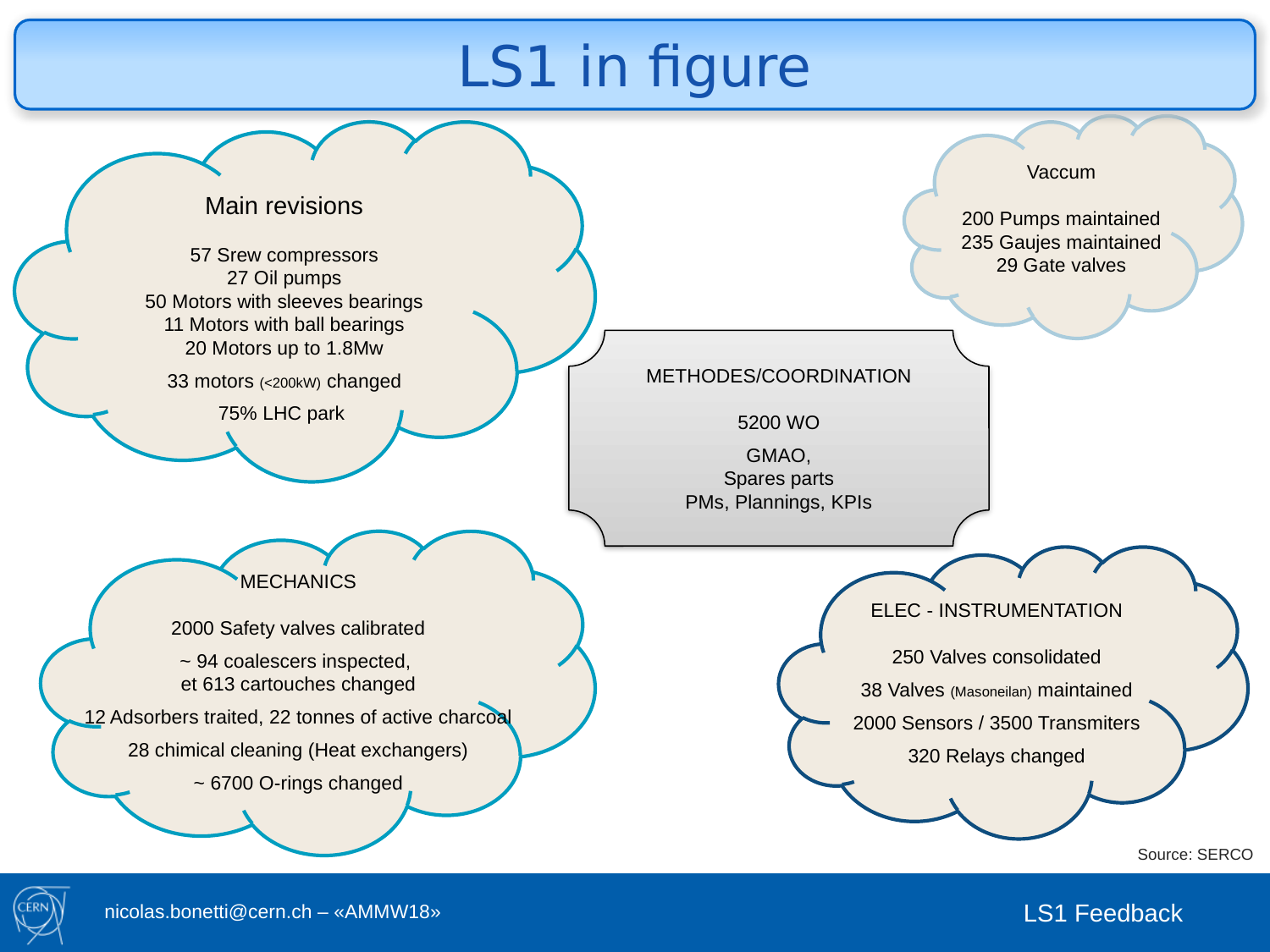

# Introduction: les chiffres
LS1 in figure

Vaccum
200 Pumps maintained
235 Gaujes maintained
29 Gate valves

Main revisions
57 Srew compressors
27 Oil pumps
50 Motors with sleeves bearings
11 Motors with ball bearings
20 Motors up to 1.8Mw
33 motors (<200kW) changed
75% LHC park
METHODES/COORDINATION
5200 WO
GMAO,
Spares parts
PMs, Plannings, KPIs

MECHANICS
2000 Safety valves calibrated
~ 94 coalescers inspected,
et 613 cartouches changed
12 Adsorbers traited, 22 tonnes of active charcoal
28 chimical cleaning (Heat exchangers)
~ 6700 O-rings changed

ELEC - INSTRUMENTATION
250 Valves consolidated
38 Valves (Masoneilan) maintained
2000 Sensors / 3500 Transmiters
320 Relays changed

Source: SERCO
LS1 Feedback